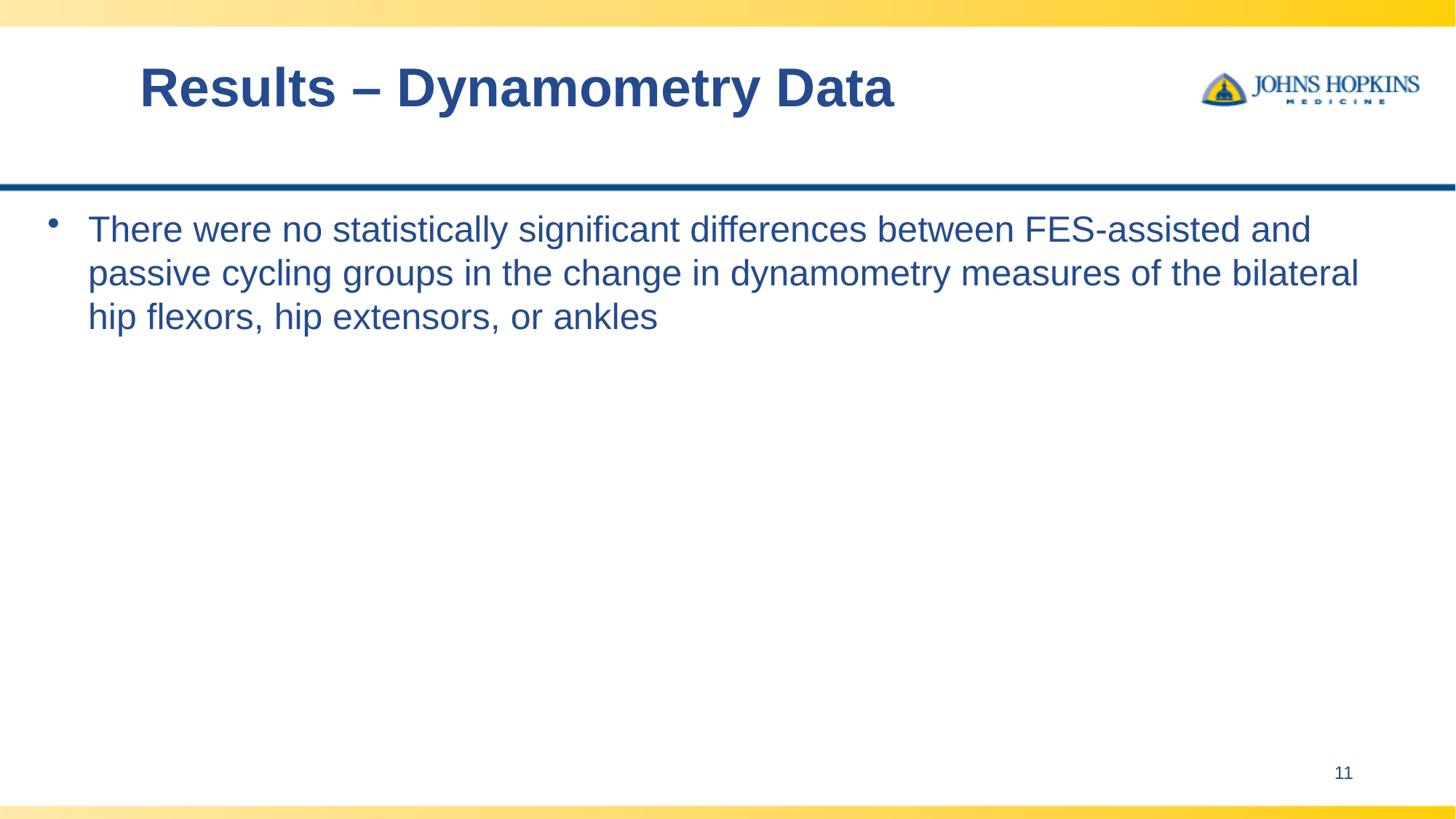

# Results – Dynamometry Data
There were no statistically significant differences between FES-assisted and passive cycling groups in the change in dynamometry measures of the bilateral hip flexors, hip extensors, or ankles

11